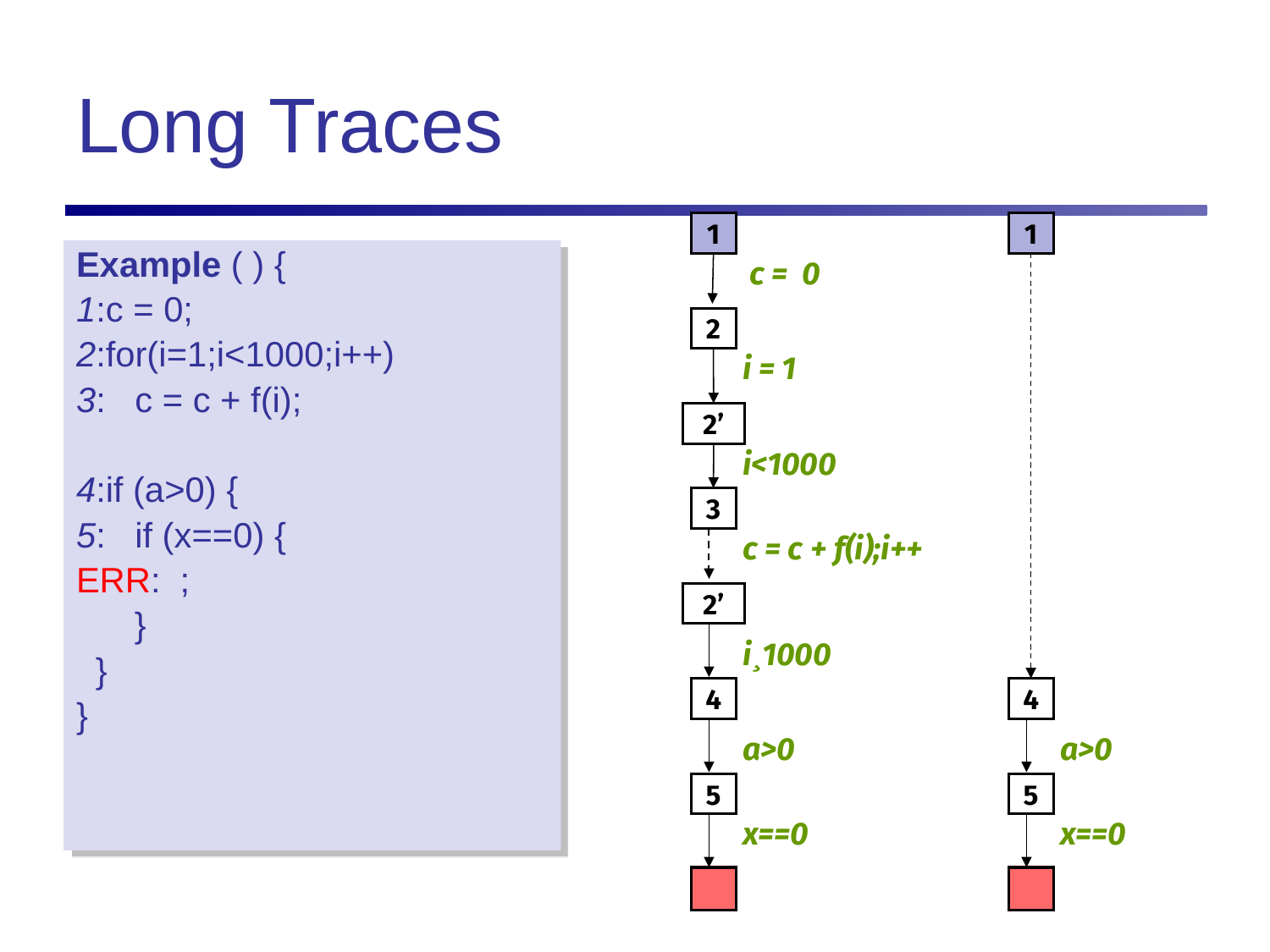

# Long Traces
1
1
Example ( ) {
1:c = 0;
2:for(i=1;i<1000;i++)
3:   c = c + f(i);

4:if (a>0) {
5:   if (x==0) {
ERR:  ;
      }
  }
}
 c =  0
2
i = 1
2’
i<1000
3
c = c + f(i);i++
2’
i¸1000
4
4
a>0
a>0
5
5
x==0
x==0